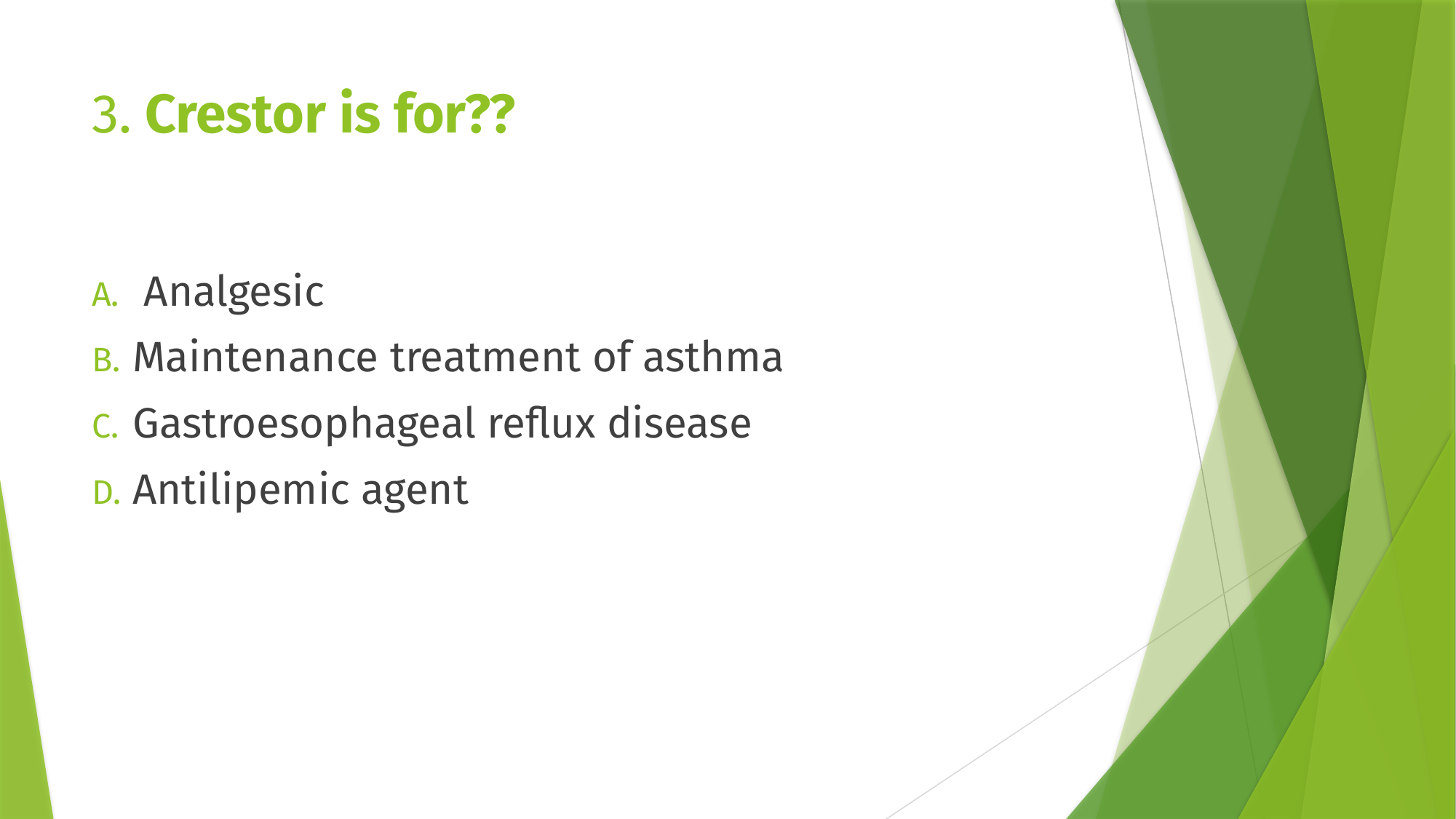

# 3. Crestor is for??
 Analgesic
Maintenance treatment of asthma
Gastroesophageal reflux disease
Antilipemic agent